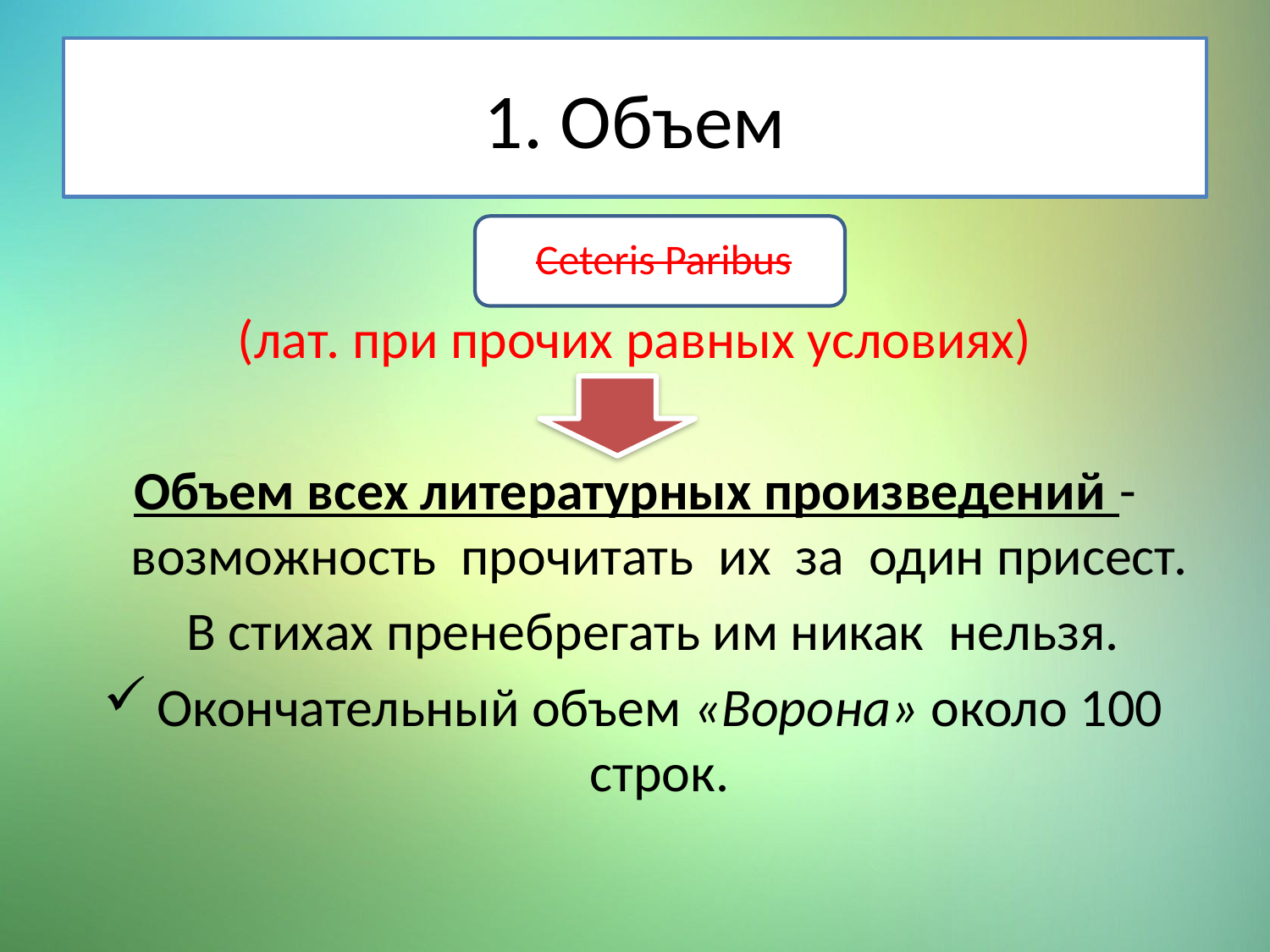

# 1. Объем

(лат. при прочих равных условиях)

Объем всех литературных произведений - возможность  прочитать  их  за  один присест.
    В стихах пренебрегать им никак  нельзя.
Окончательный объем «Ворона» около 100 строк.
 Ceteris Paribus